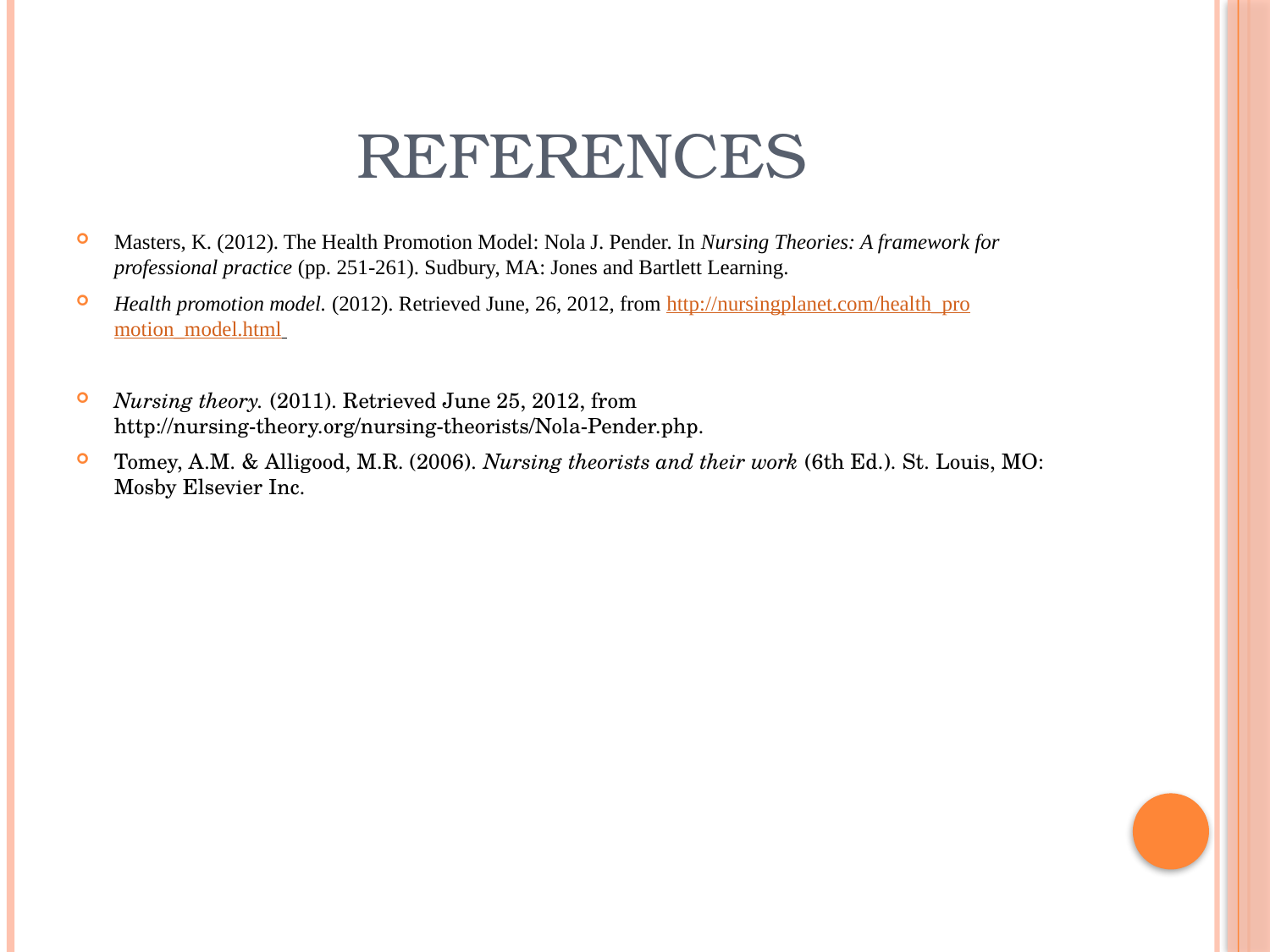

# References
Masters, K. (2012). The Health Promotion Model: Nola J. Pender. In Nursing Theories: A framework for professional practice (pp. 251-261). Sudbury, MA: Jones and Bartlett Learning.
Health promotion model. (2012). Retrieved June, 26, 2012, from http://nursingplanet.com/health_promotion_model.html

Nursing theory. (2011). Retrieved June 25, 2012, from http://nursing-theory.org/nursing-theorists/Nola-Pender.php.
Tomey, A.M. & Alligood, M.R. (2006). Nursing theorists and their work (6th Ed.). St. Louis, MO: Mosby Elsevier Inc.